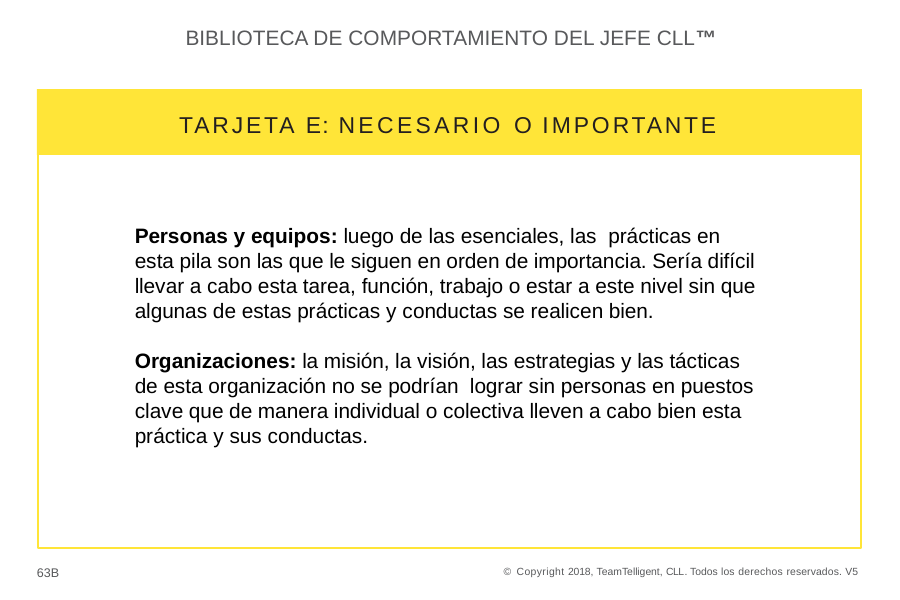

BIBLIOTECA DE COMPORTAMIENTO DEL JEFE CLL™

TARJETA E: NECESARIO O IMPORTANTE
Personas y equipos: luego de las esenciales, las  prácticas en esta pila son las que le siguen en orden de importancia. Sería difícil llevar a cabo esta tarea, función, trabajo o estar a este nivel sin que algunas de estas prácticas y conductas se realicen bien.

Organizaciones: la misión, la visión, las estrategias y las tácticas de esta organización no se podrían  lograr sin personas en puestos clave que de manera individual o colectiva lleven a cabo bien esta práctica y sus conductas.

63B
© Copyright 2018, TeamTelligent, CLL. Todos los derechos reservados. V5